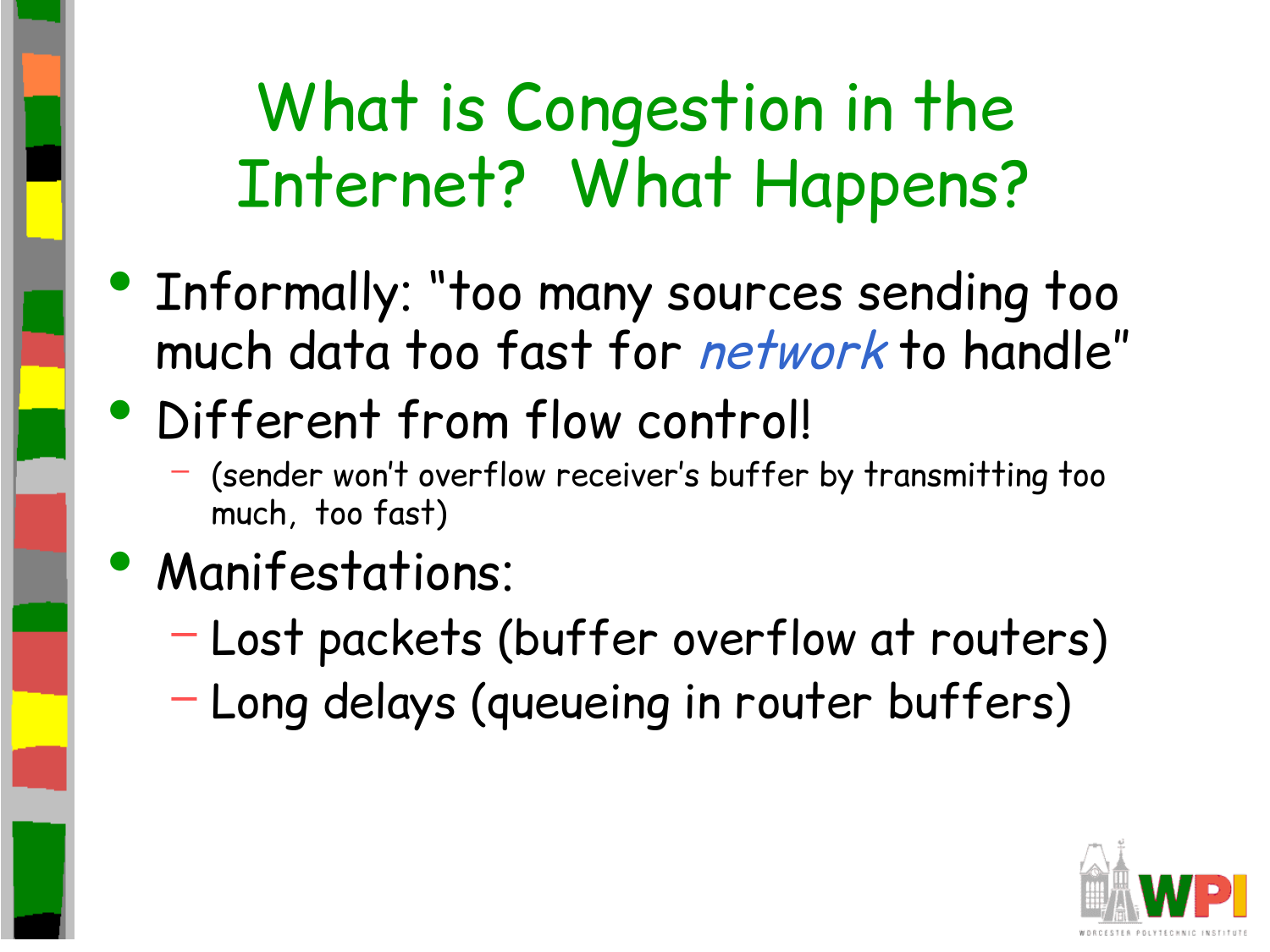

# What is Congestion in the Internet?  What Happens?
Informally: “too many sources sending too much data too fast for network to handle”
Different from flow control!
(sender won’t overflow receiver’s buffer by transmitting too much,  too fast)
Manifestations:
Lost packets (buffer overflow at routers)
Long delays (queueing in router buffers)